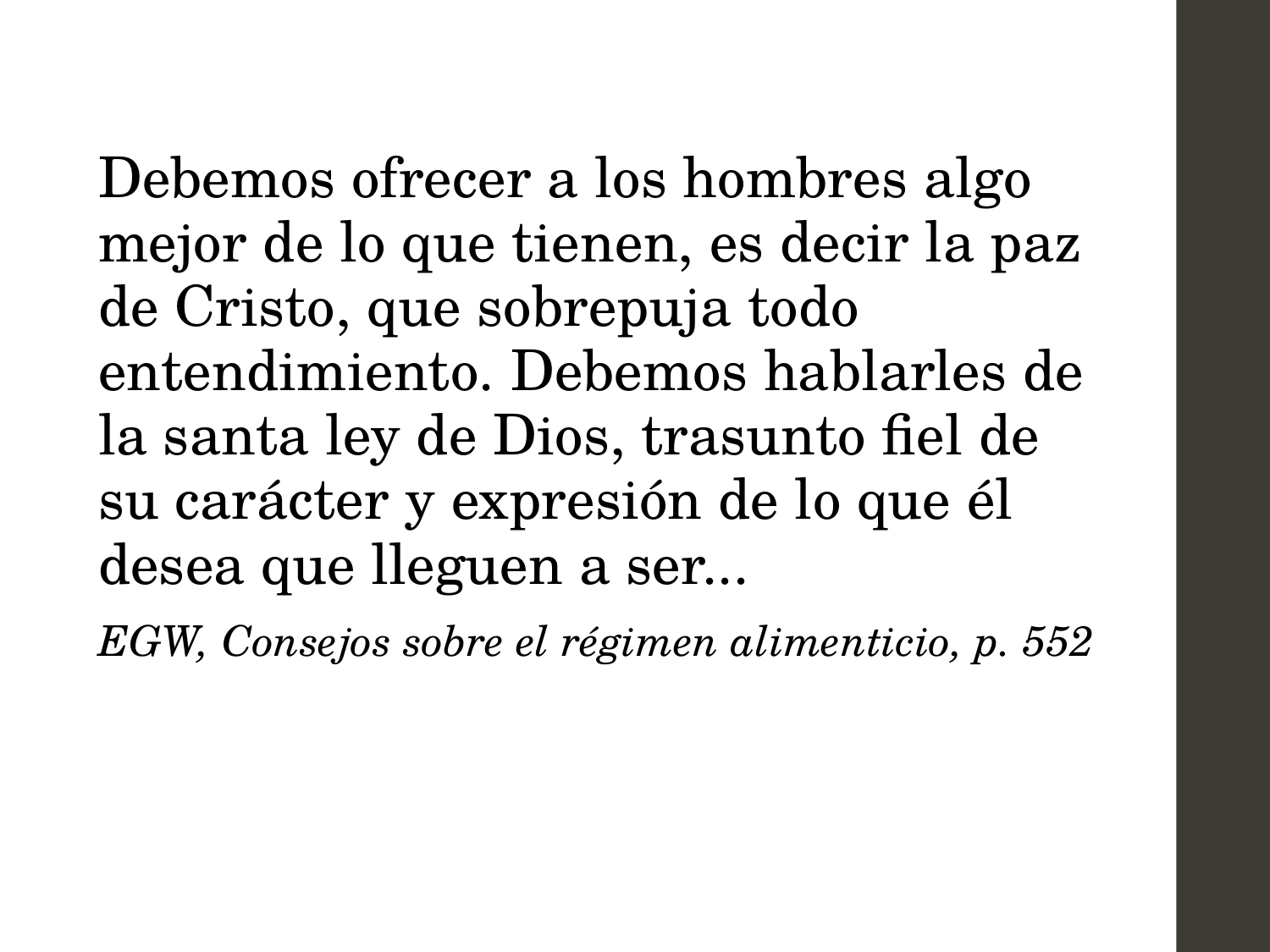

Debemos ofrecer a los hombres algo mejor de lo que tienen, es decir la paz de Cristo, que sobrepuja todo entendimiento. Debemos hablarles de la santa ley de Dios, trasunto fiel de su carácter y expresión de lo que él desea que lleguen a ser...
EGW, Consejos sobre el régimen alimenticio, p. 552